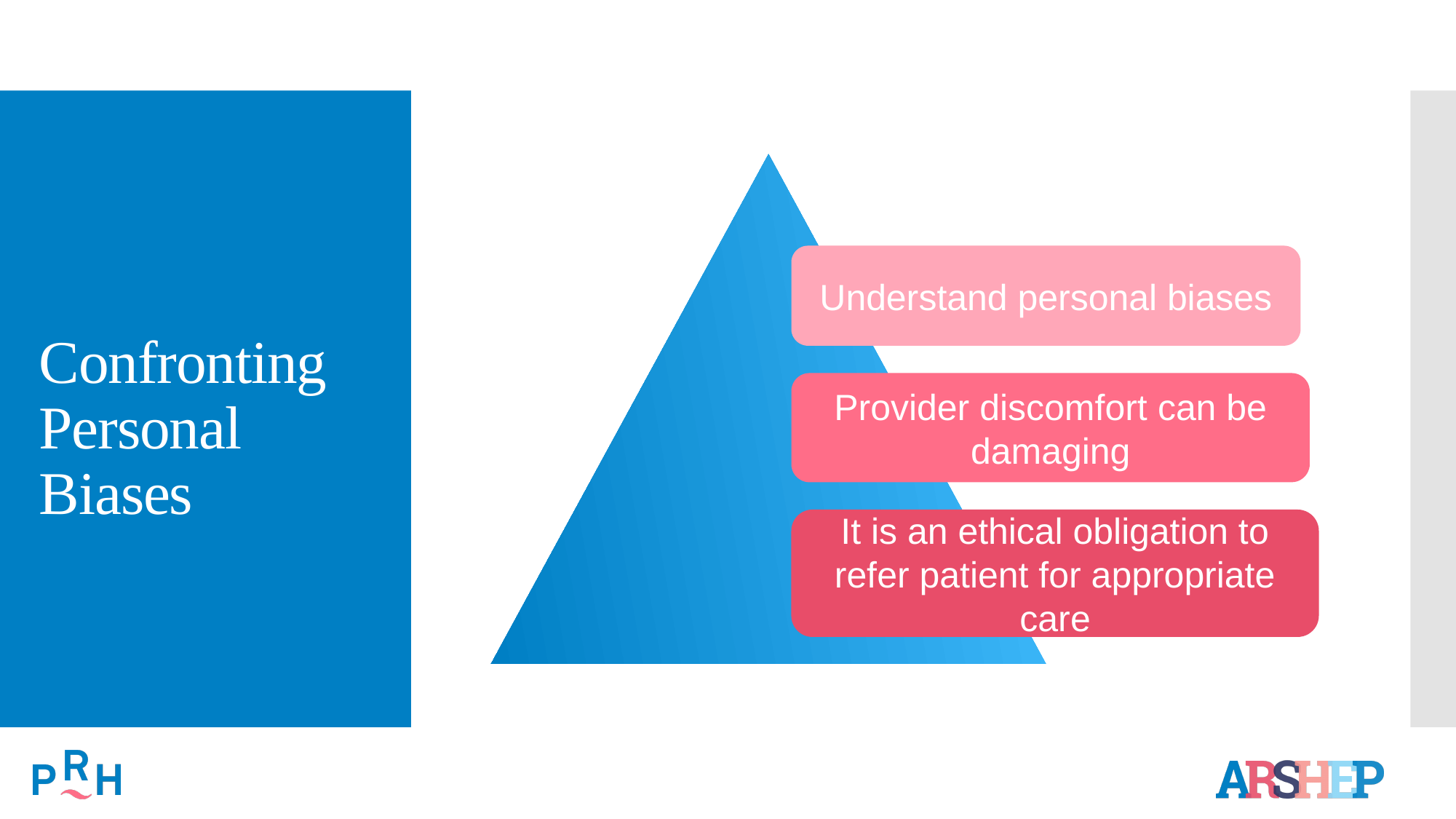

# Confronting Personal Biases

Understand personal biases
Provider discomfort can be damaging
It is an ethical obligation to refer patient for appropriate care